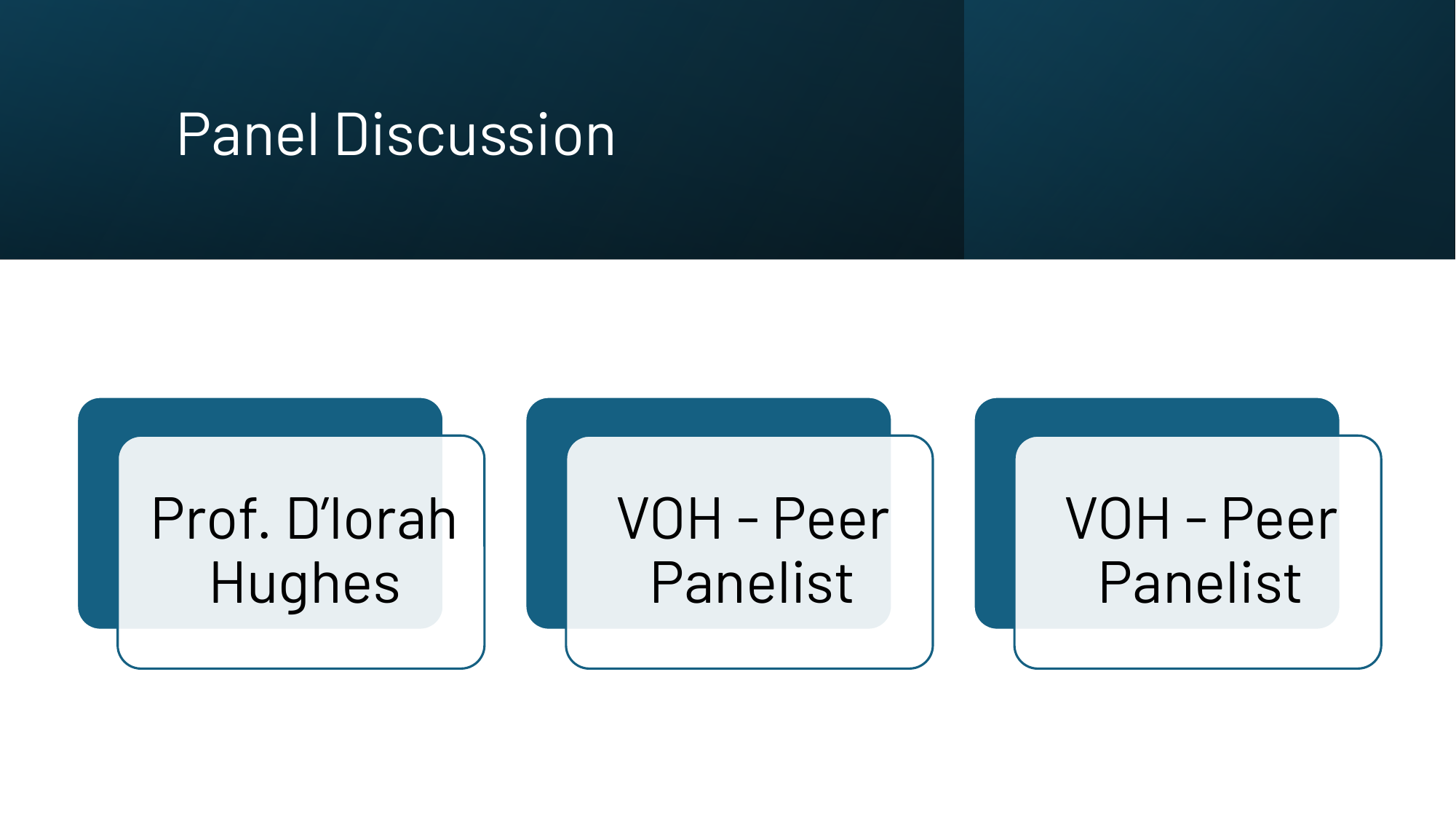

# Panel Discussion
Prof. D’lorah Hughes
VOH - Peer Panelist
VOH - Peer Panelist